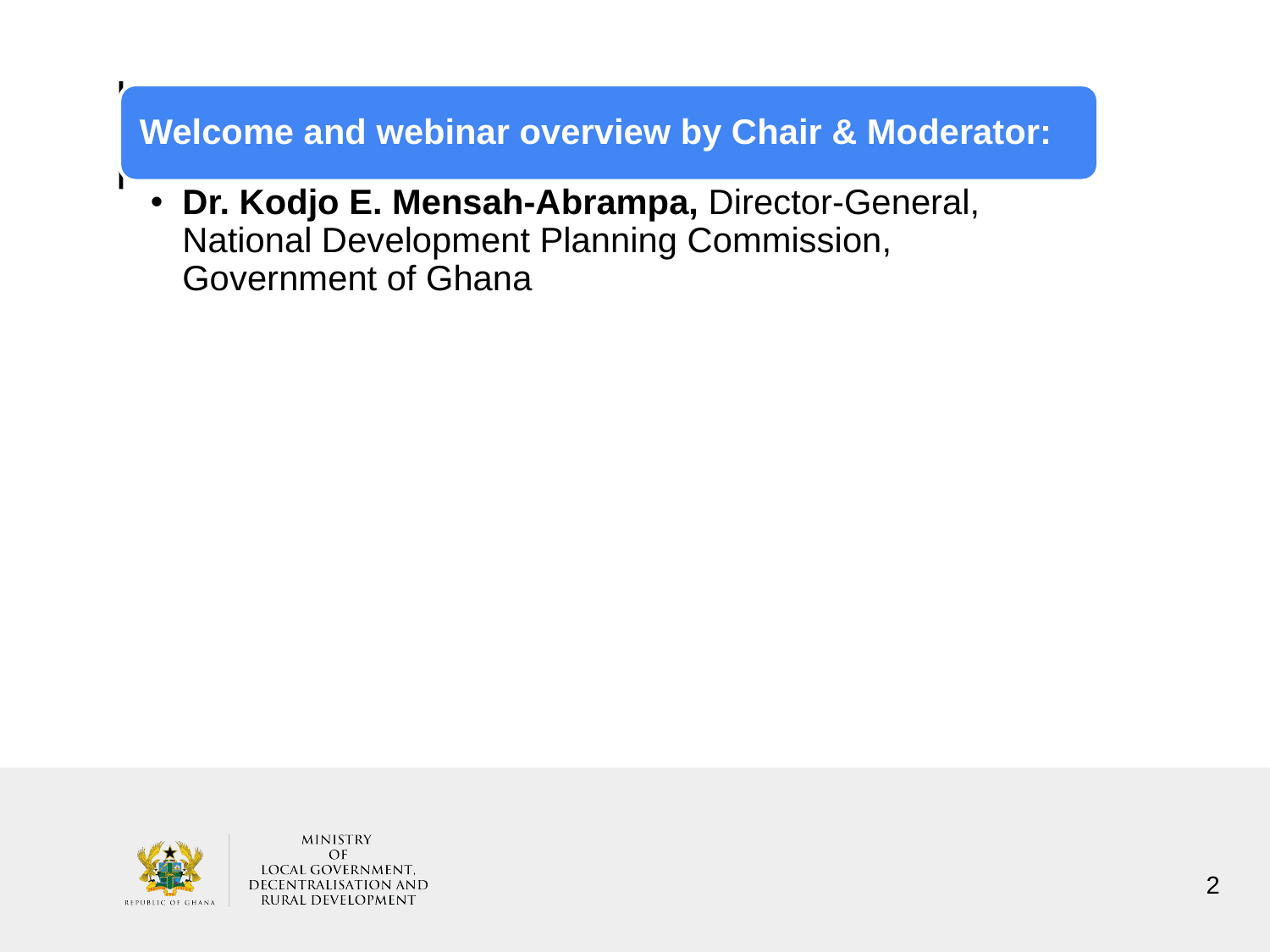

Welcome and webinar overview by Chair & Moderator:
Dr. Kodjo E. Mensah-Abrampa, Director-General, National Development Planning Commission, Government of Ghana
2